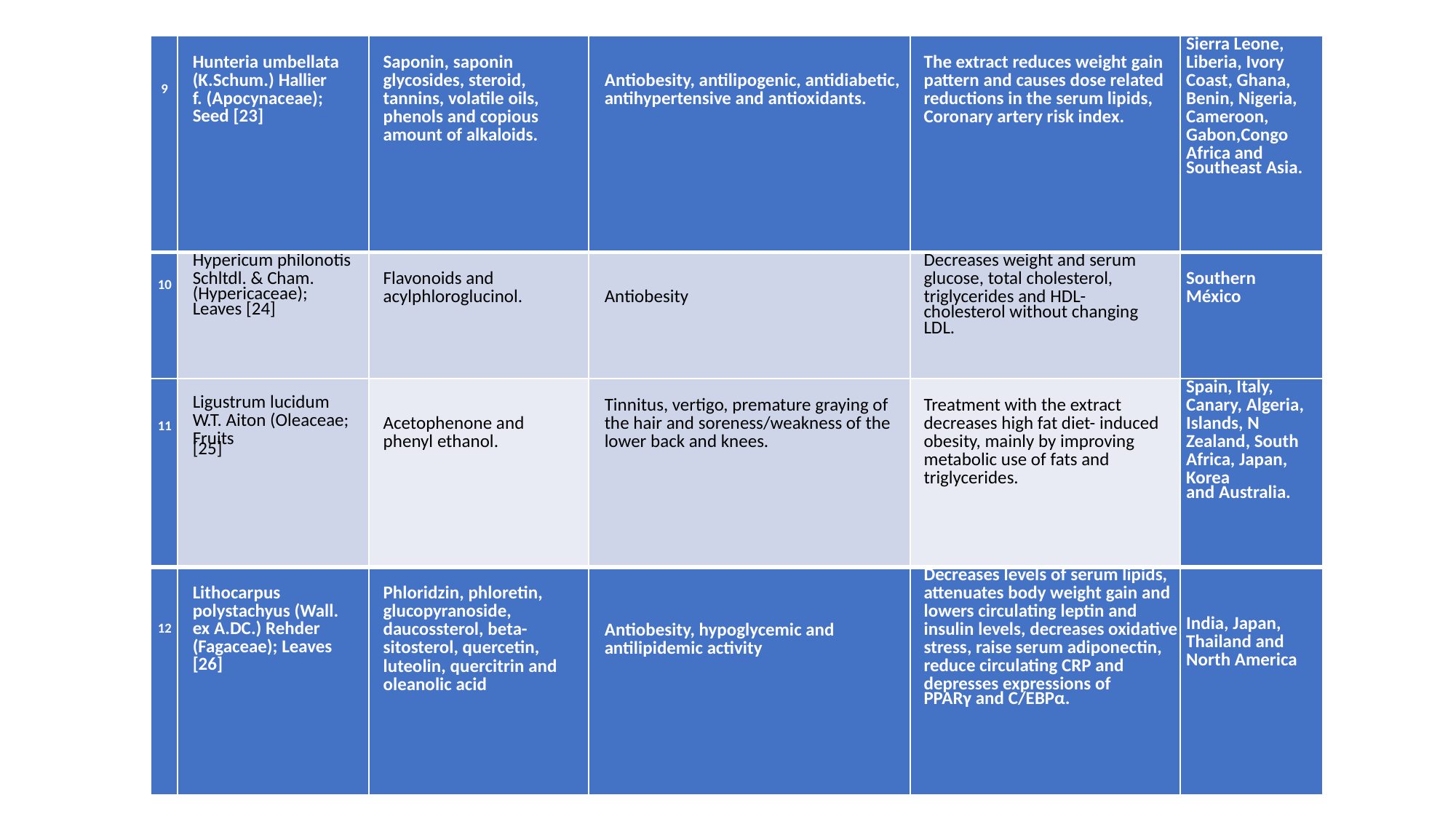

#
| 9 | Hunteria umbellata (K.Schum.) Hallier f. (Apocynaceae); Seed [23] | Saponin, saponin glycosides, steroid, tannins, volatile oils, phenols and copious amount of alkaloids. | Antiobesity, antilipogenic, antidiabetic, antihypertensive and antioxidants. | The extract reduces weight gain pattern and causes dose related reductions in the serum lipids, Coronary artery risk index. | Sierra Leone, Liberia, Ivory Coast, Ghana, Benin, Nigeria, Cameroon, Gabon,Congo Africa and Southeast Asia. |
| --- | --- | --- | --- | --- | --- |
| 10 | Hypericum philonotis Schltdl. & Cham. (Hypericaceae); Leaves [24] | Flavonoids and acylphloroglucinol. | Antiobesity | Decreases weight and serum glucose, total cholesterol, triglycerides and HDL- cholesterol without changing LDL. | Southern México |
| 11 | Ligustrum lucidum W.T. Aiton (Oleaceae; Fruits [25] | Acetophenone and phenyl ethanol. | Tinnitus, vertigo, premature graying of the hair and soreness/weakness of the lower back and knees. | Treatment with the extract decreases high fat diet- induced obesity, mainly by improving metabolic use of fats and triglycerides. | Spain, Italy, Canary, Algeria, Islands, N Zealand, South Africa, Japan, Korea and Australia. |
| 12 | Lithocarpus polystachyus (Wall. ex A.DC.) Rehder (Fagaceae); Leaves [26] | Phloridzin, phloretin, glucopyranoside, daucossterol, beta- sitosterol, quercetin, luteolin, quercitrin and oleanolic acid | Antiobesity, hypoglycemic and antilipidemic activity | Decreases levels of serum lipids, attenuates body weight gain and lowers circulating leptin and insulin levels, decreases oxidative stress, raise serum adiponectin, reduce circulating CRP and depresses expressions of PPARγ and C/EBPα. | India, Japan, Thailand and North America |